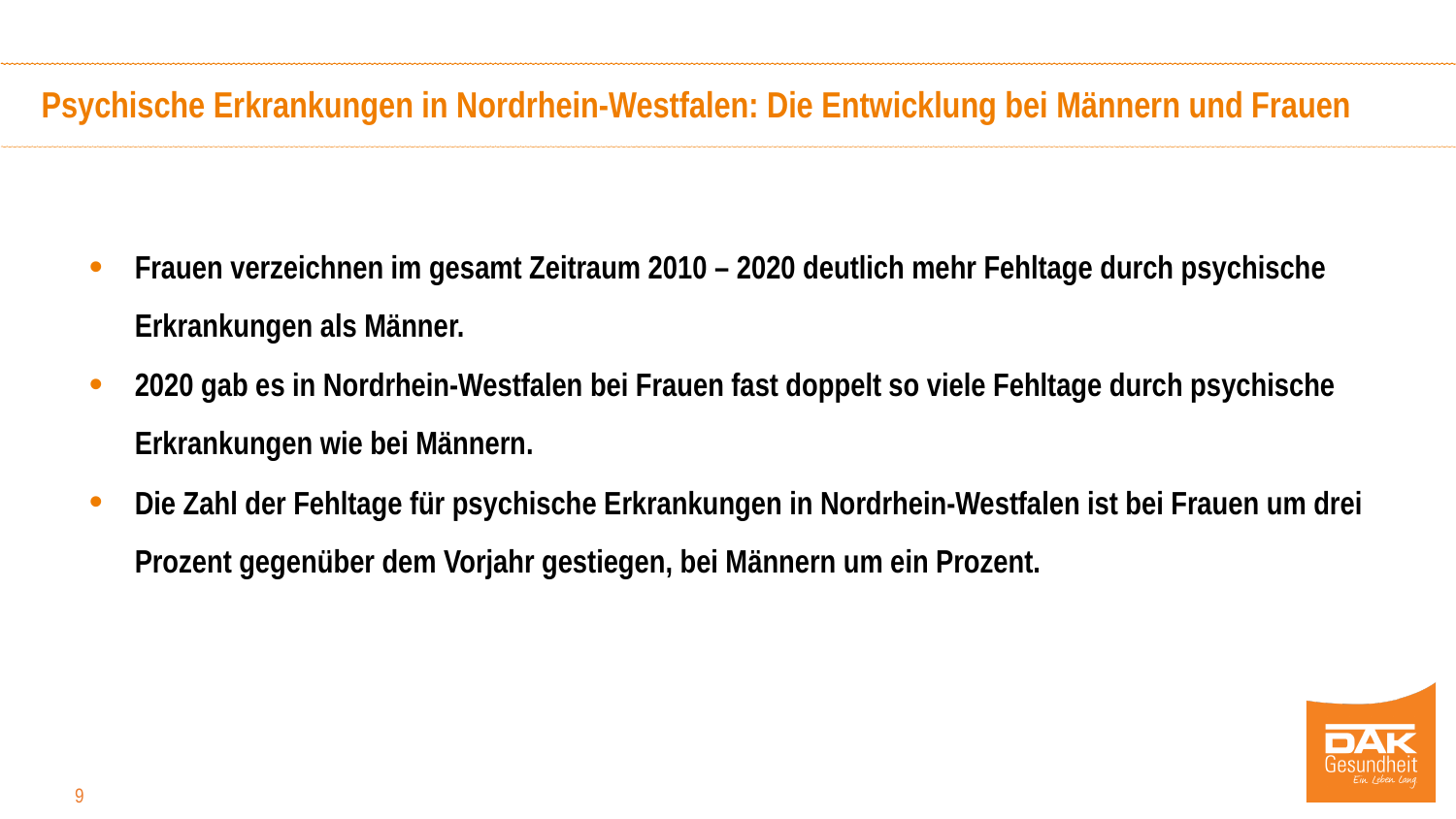

Psychische Erkrankungen in Nordrhein-Westfalen: Die Entwicklung bei Männern und Frauen
Frauen verzeichnen im gesamt Zeitraum 2010 – 2020 deutlich mehr Fehltage durch psychische Erkrankungen als Männer.
2020 gab es in Nordrhein-Westfalen bei Frauen fast doppelt so viele Fehltage durch psychische Erkrankungen wie bei Männern.
Die Zahl der Fehltage für psychische Erkrankungen in Nordrhein-Westfalen ist bei Frauen um drei Prozent gegenüber dem Vorjahr gestiegen, bei Männern um ein Prozent.
9